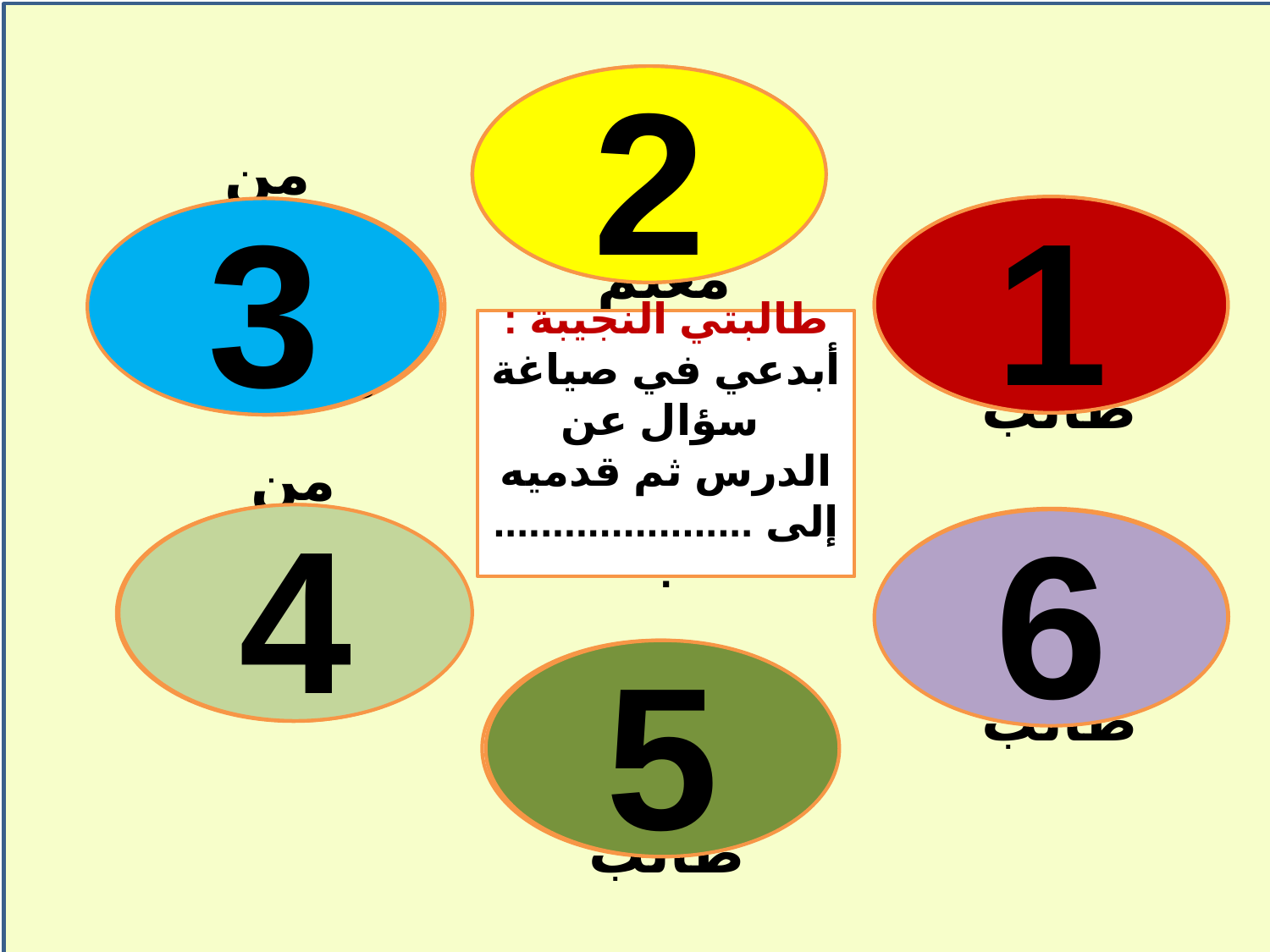

#
من طالب إلى معلم
2
1
من طالب إلى طالب
3
من طالب إلى مجموعة

طالبتي النجيبة :
أبدعي في صياغة  سؤال عن الدرس ثم قدميه إلى .......................
4
من معلم إلى مجموعة
من مجموعة  إلى طالب
6
من معلم إلى طالب
5